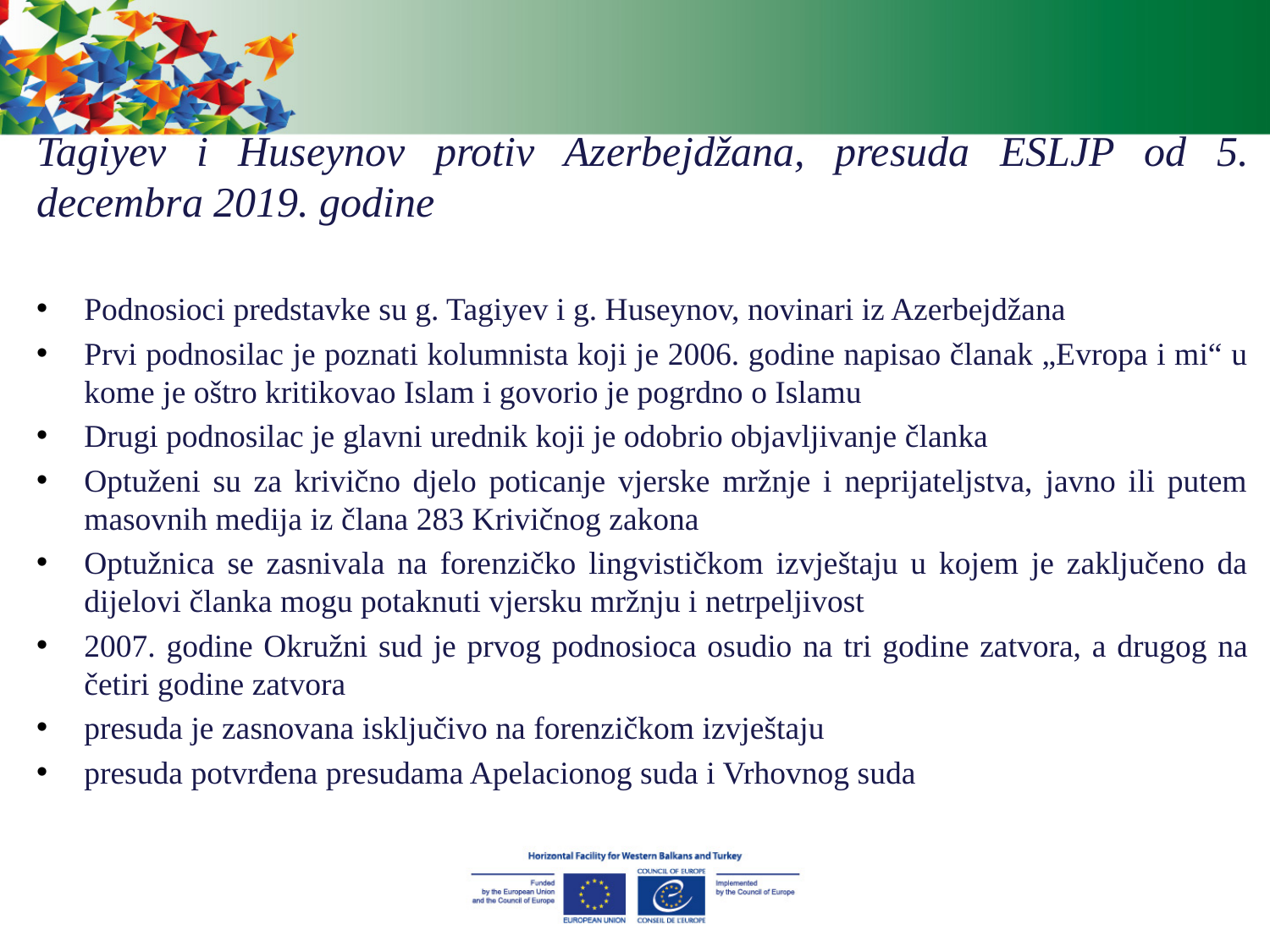

Tagiyev i Huseynov protiv Azerbejdžana, presuda ESLJP od 5. decembra 2019. godine

Podnosioci predstavke su g. Tagiyev i g. Huseynov, novinari iz Azerbejdžana
Prvi podnosilac je poznati kolumnista koji je 2006. godine napisao članak „Evropa i mi“ u kome je oštro kritikovao Islam i govorio je pogrdno o Islamu
Drugi podnosilac je glavni urednik koji je odobrio objavljivanje članka
Optuženi su za krivično djelo poticanje vjerske mržnje i neprijateljstva, javno ili putem masovnih medija iz člana 283 Krivičnog zakona
Optužnica se zasnivala na forenzičko lingvističkom izvještaju u kojem je zaključeno da dijelovi članka mogu potaknuti vjersku mržnju i netrpeljivost
2007. godine Okružni sud je prvog podnosioca osudio na tri godine zatvora, a drugog na četiri godine zatvora
presuda je zasnovana isključivo na forenzičkom izvještaju
presuda potvrđena presudama Apelacionog suda i Vrhovnog suda